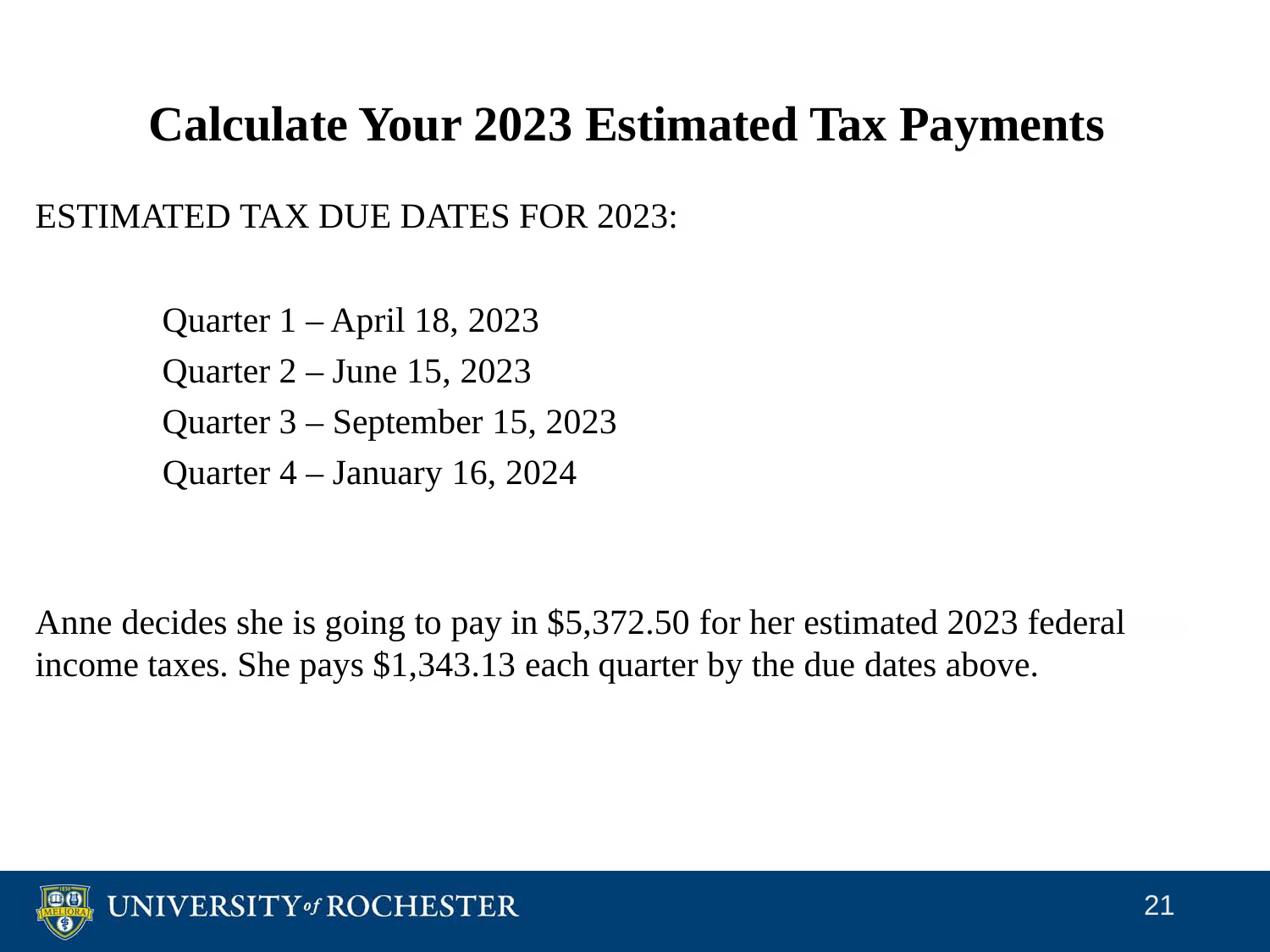

# Calculate Your 2023 Estimated Tax Payments

ESTIMATED TAX DUE DATES FOR 2023:

Quarter 1 – April 18, 2023
Quarter 2 – June 15, 2023
Quarter 3 – September 15, 2023
Quarter 4 – January 16, 2024
Anne decides she is going to pay in $5,372.50 for her estimated 2023 federal income taxes. She pays $1,343.13 each quarter by the due dates above.
21